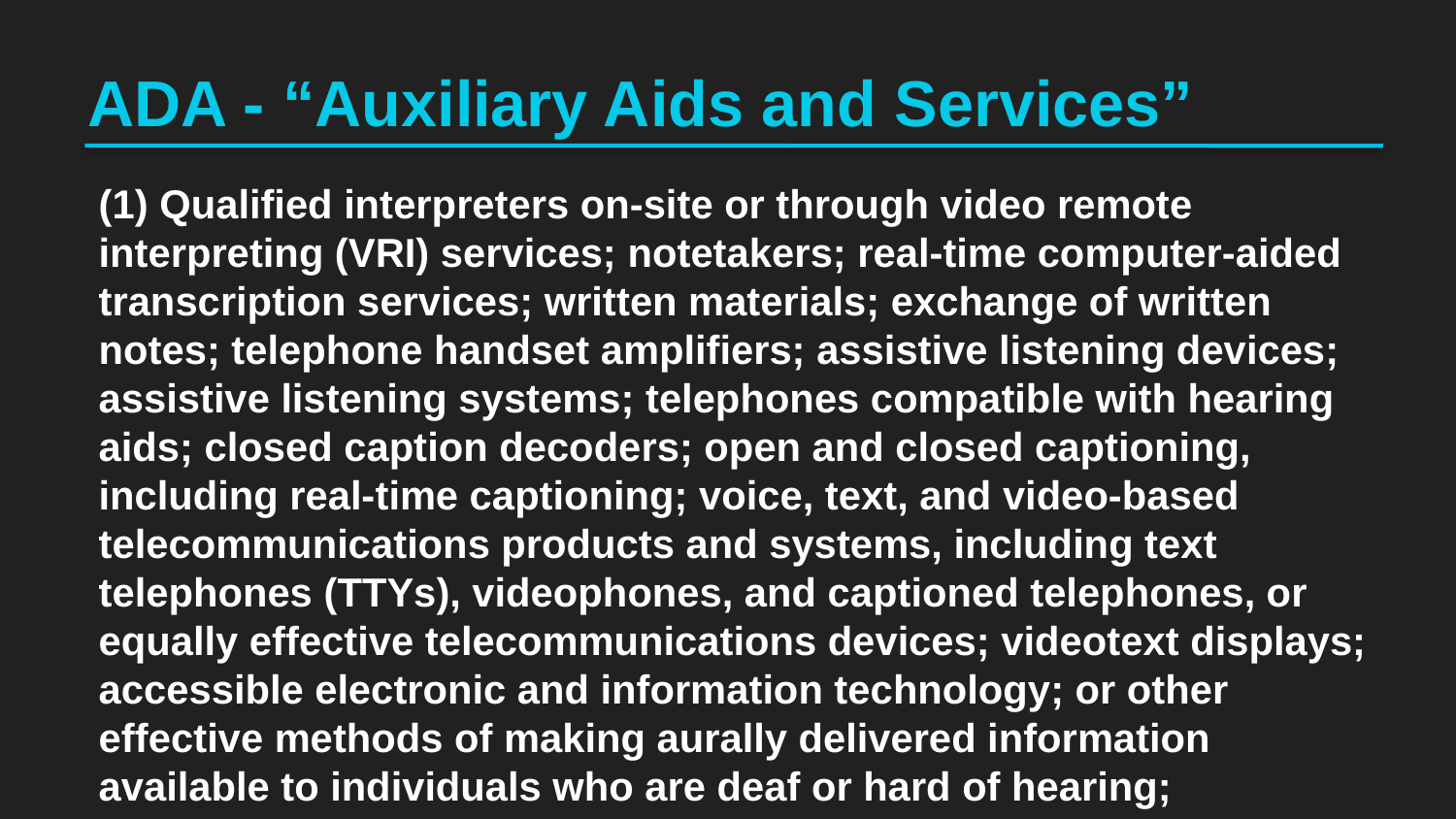

# ADA - “Auxiliary Aids and Services”
(1) Qualified interpreters on-site or through video remote interpreting (VRI) services; notetakers; real-time computer-aided transcription services; written materials; exchange of written notes; telephone handset amplifiers; assistive listening devices; assistive listening systems; telephones compatible with hearing aids; closed caption decoders; open and closed captioning, including real-time captioning; voice, text, and video-based telecommunications products and systems, including text telephones (TTYs), videophones, and captioned telephones, or equally effective telecommunications devices; videotext displays; accessible electronic and information technology; or other effective methods of making aurally delivered information available to individuals who are deaf or hard of hearing;